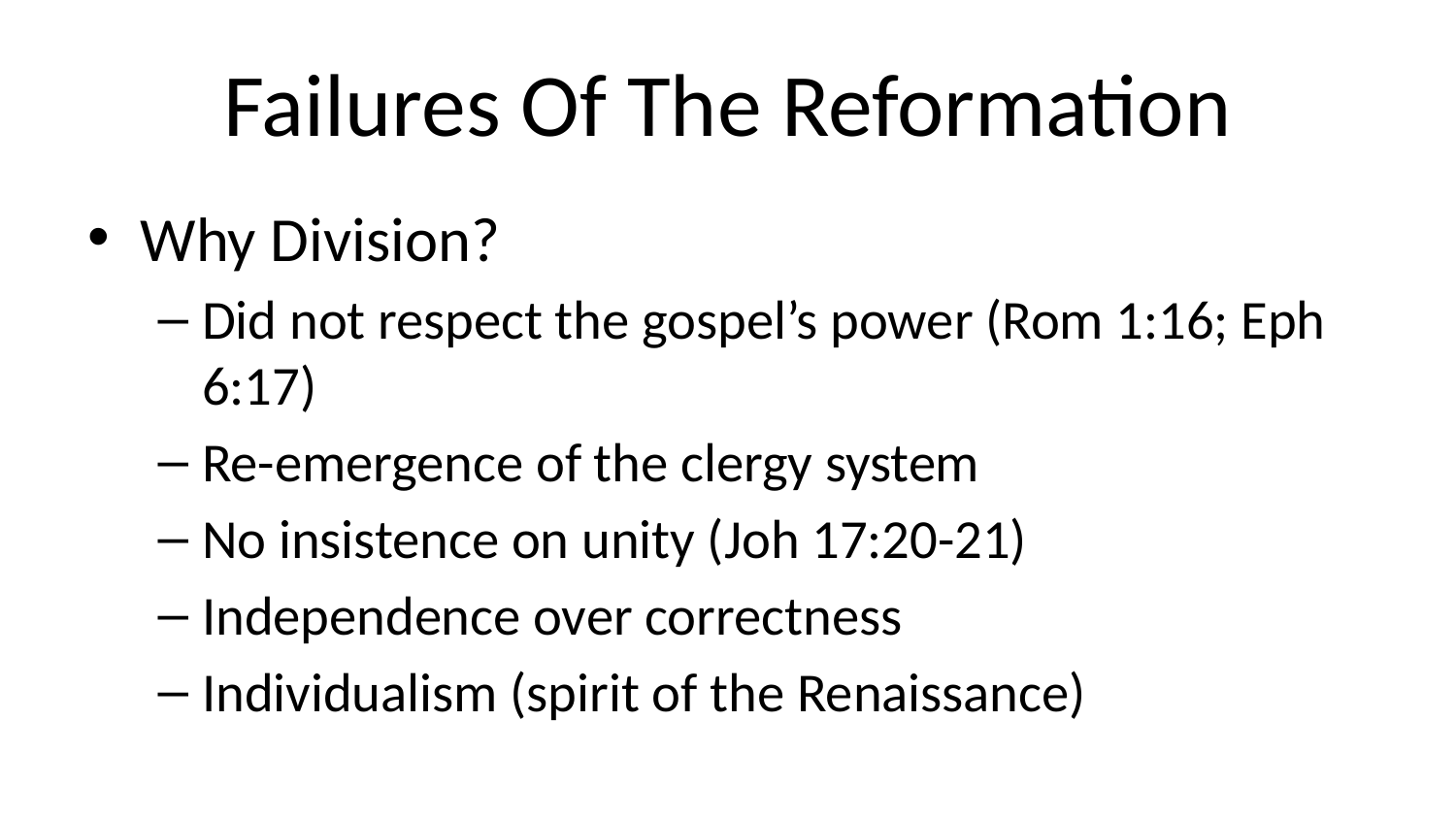

# Failures Of The Reformation
Why Division?
Did not respect the gospel’s power (Rom 1:16; Eph  6:17)
Re-emergence of the clergy system
No insistence on unity (Joh 17:20-21)
Independence over correctness
Individualism (spirit of the Renaissance)